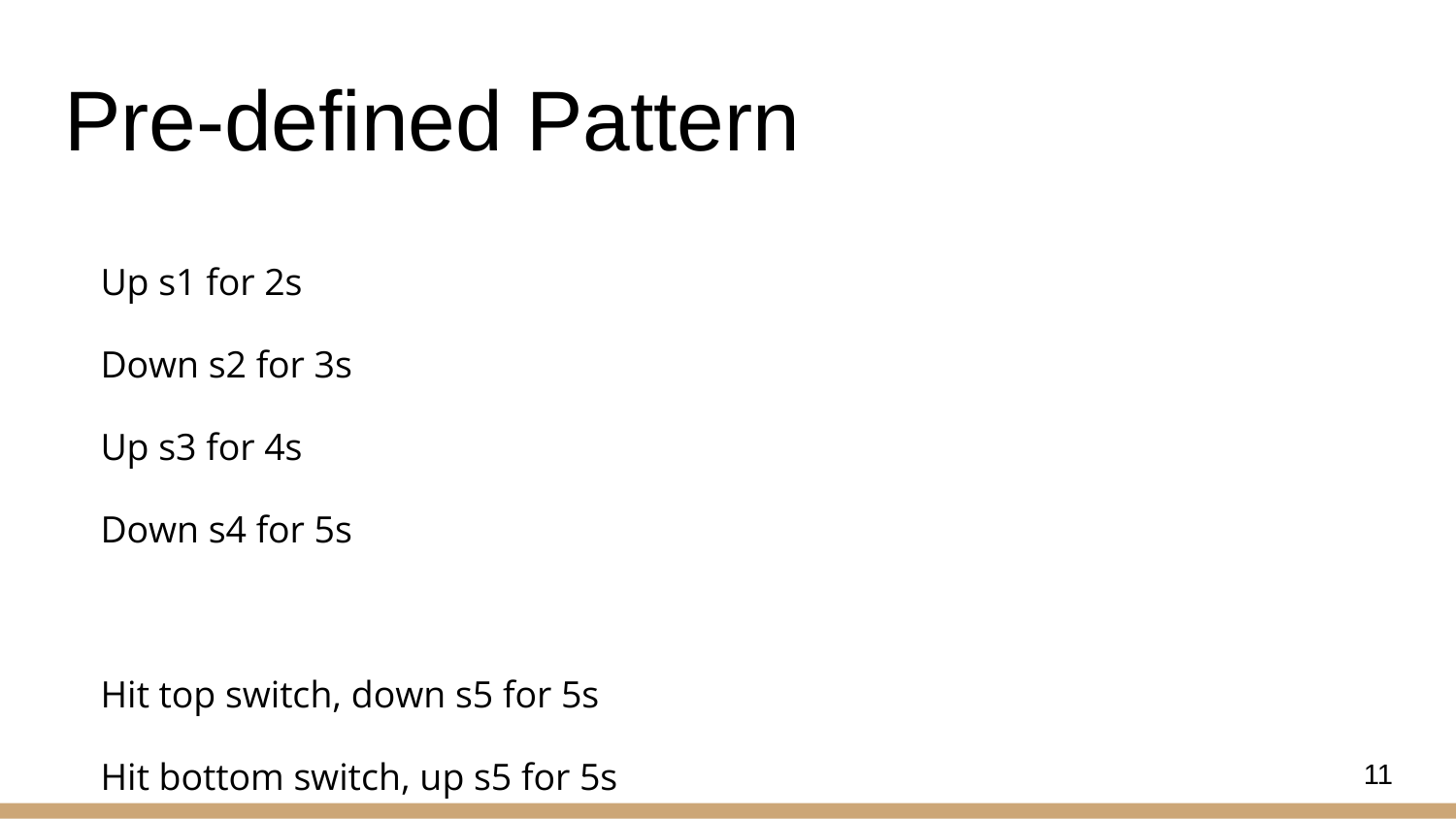

# Pre-defined Pattern

Up s1 for 2s
Down s2 for 3s
Up s3 for 4s
Down s4 for 5s

Hit top switch, down s5 for 5s
Hit bottom switch, up s5 for 5s
11